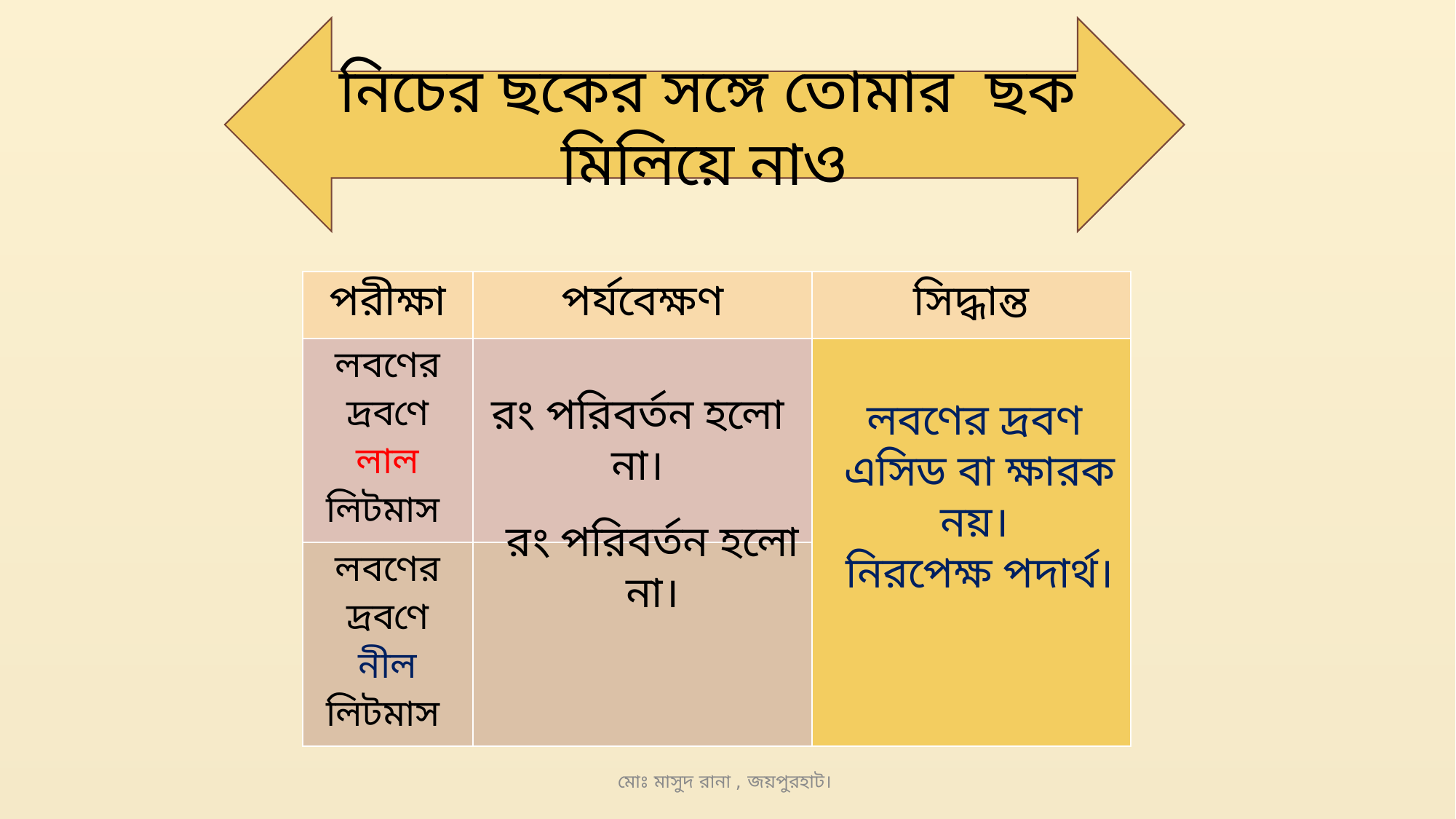

নিচের ছকের সঙ্গে তোমার  ছক মিলিয়ে নাও
| পরীক্ষা | পর্যবেক্ষণ | সিদ্ধান্ত |
| --- | --- | --- |
| লবণের দ্রবণে লাল লিটমাস |  |  |
| লবণের দ্রবণে নীল লিটমাস |  |  |

লবণের দ্রবণ
এসিড বা ক্ষারক নয়।
নিরপেক্ষ পদার্থ।

রং পরিবর্তন হলো না।
রং পরিবর্তন হলো না।
মোঃ মাসুদ রানা , জয়পুরহাট।